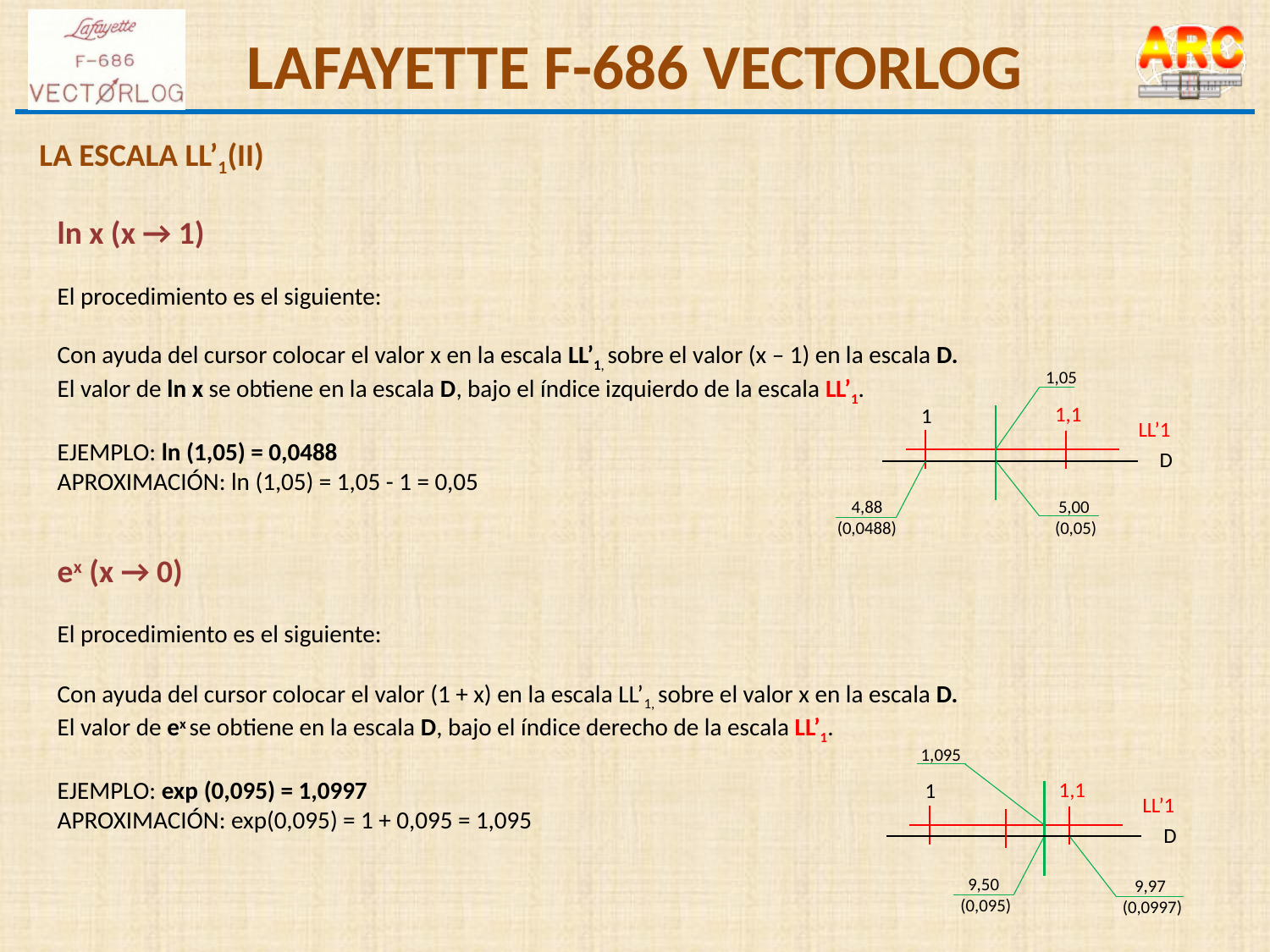

LA ESCALA LL’1(II)
ln x (x → 1)

El procedimiento es el siguiente:

Con ayuda del cursor colocar el valor x en la escala LL’1, sobre el valor (x – 1) en la escala D.
El valor de ln x se obtiene en la escala D, bajo el índice izquierdo de la escala LL’1.

EJEMPLO: ln (1,05) = 0,0488
APROXIMACIÓN: ln (1,05) = 1,05 - 1 = 0,05
1,05
5,00
(0,05)
4,88 (0,0488)
9,50
(0,095)
9,97
(0,0997)
1,1
1
LL’1
D
ex (x → 0)

El procedimiento es el siguiente:

Con ayuda del cursor colocar el valor (1 + x) en la escala LL’1, sobre el valor x en la escala D.
El valor de ex se obtiene en la escala D, bajo el índice derecho de la escala LL’1.

EJEMPLO: exp (0,095) = 1,0997
APROXIMACIÓN: exp(0,095) = 1 + 0,095 = 1,095
1,095
1,1
1
LL’1
D